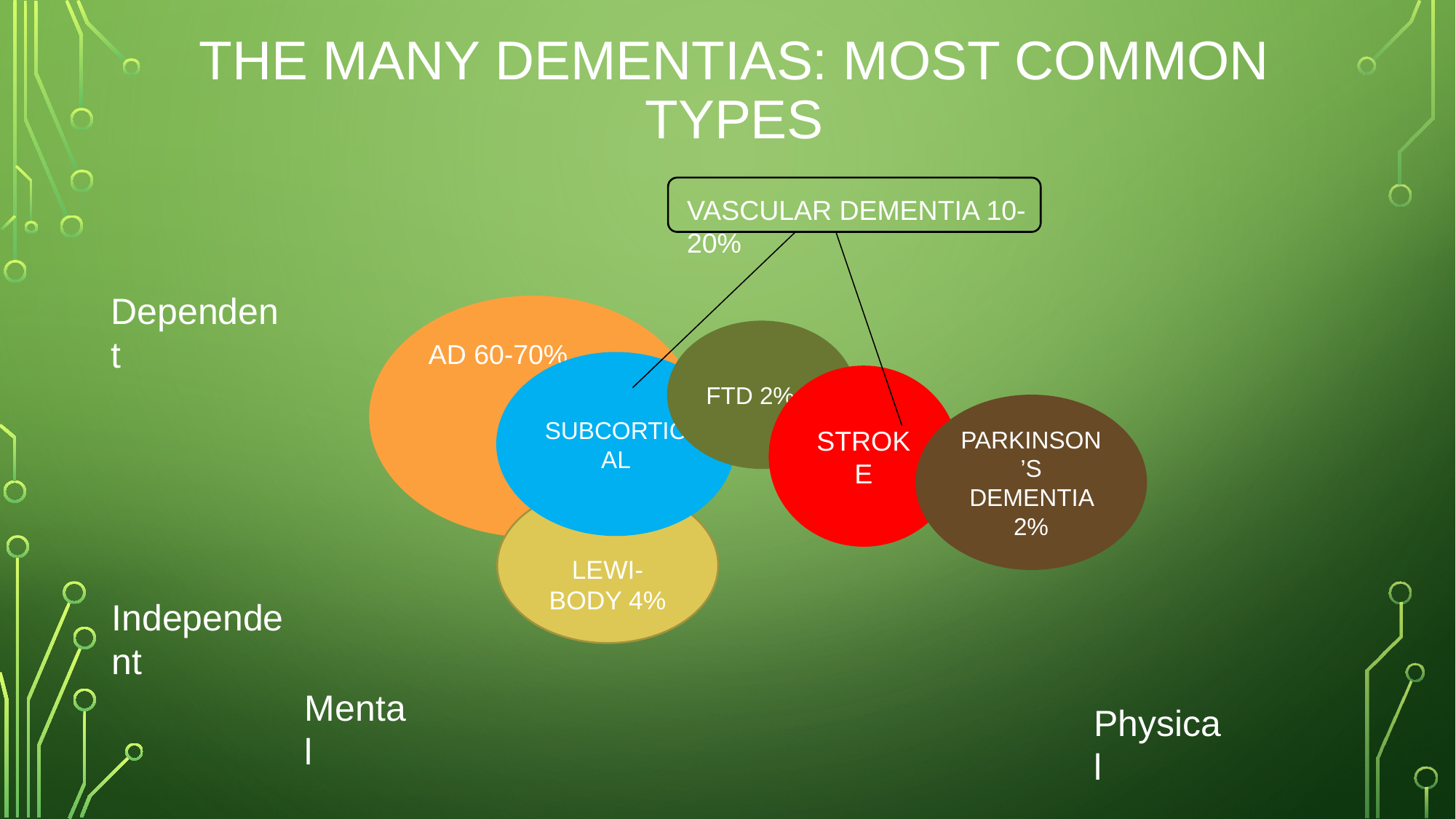

# The MANY DEMENTIAS: most common types

VASCULAR DEMENTIA 10-20%
Dependent
AD 60-70%
FTD 2%
SUBCORTICAL
STROKE
PARKINSON’S DEMENTIA 2%
LEWI-BODY 4%
Independent
Mental
Physical